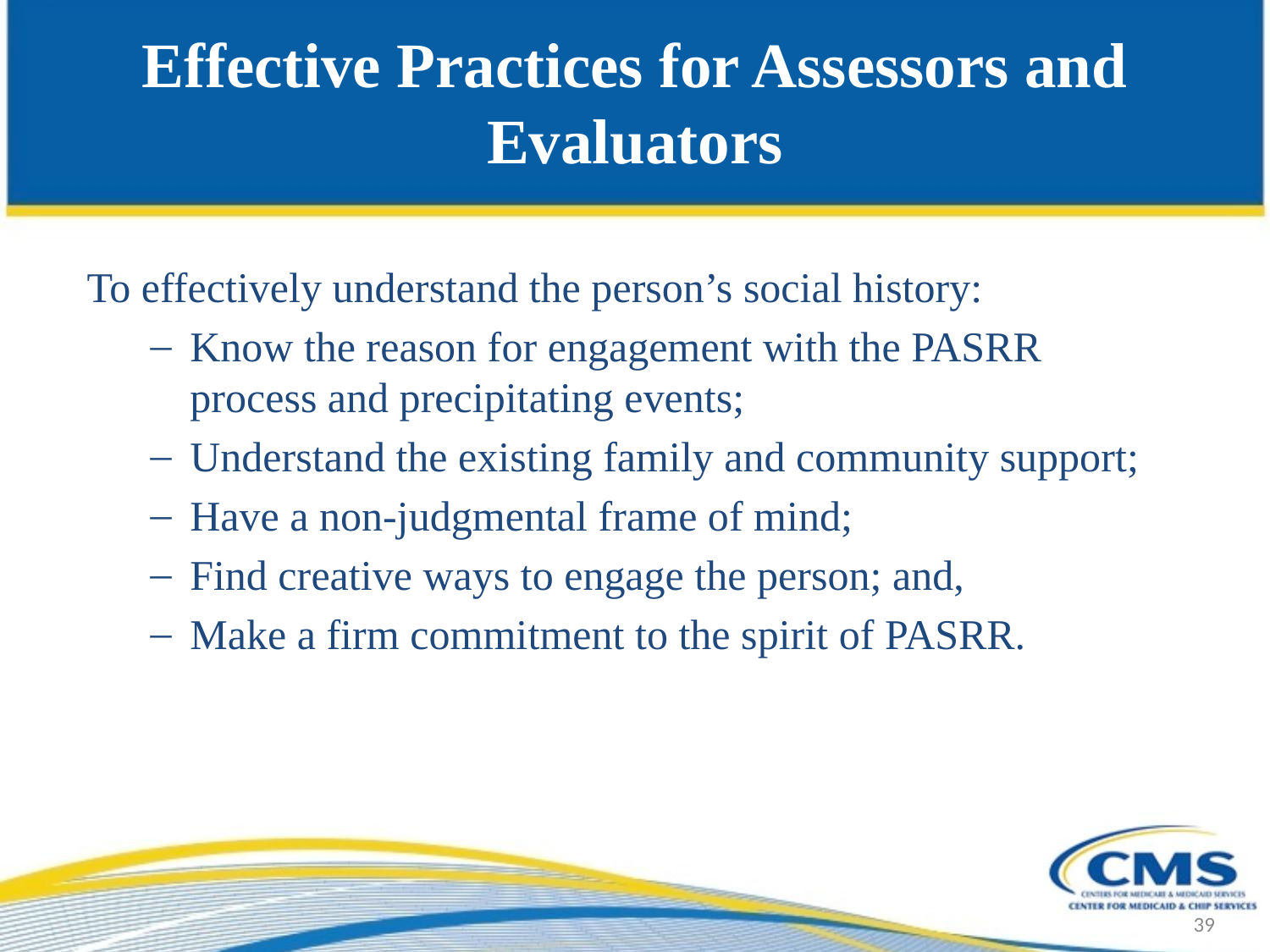

# Effective Practices for Assessors and Evaluators
To effectively understand the person’s social history:
Know the reason for engagement with the PASRR process and precipitating events;
Understand the existing family and community support;
Have a non-judgmental frame of mind;
Find creative ways to engage the person; and,
Make a firm commitment to the spirit of PASRR.

39